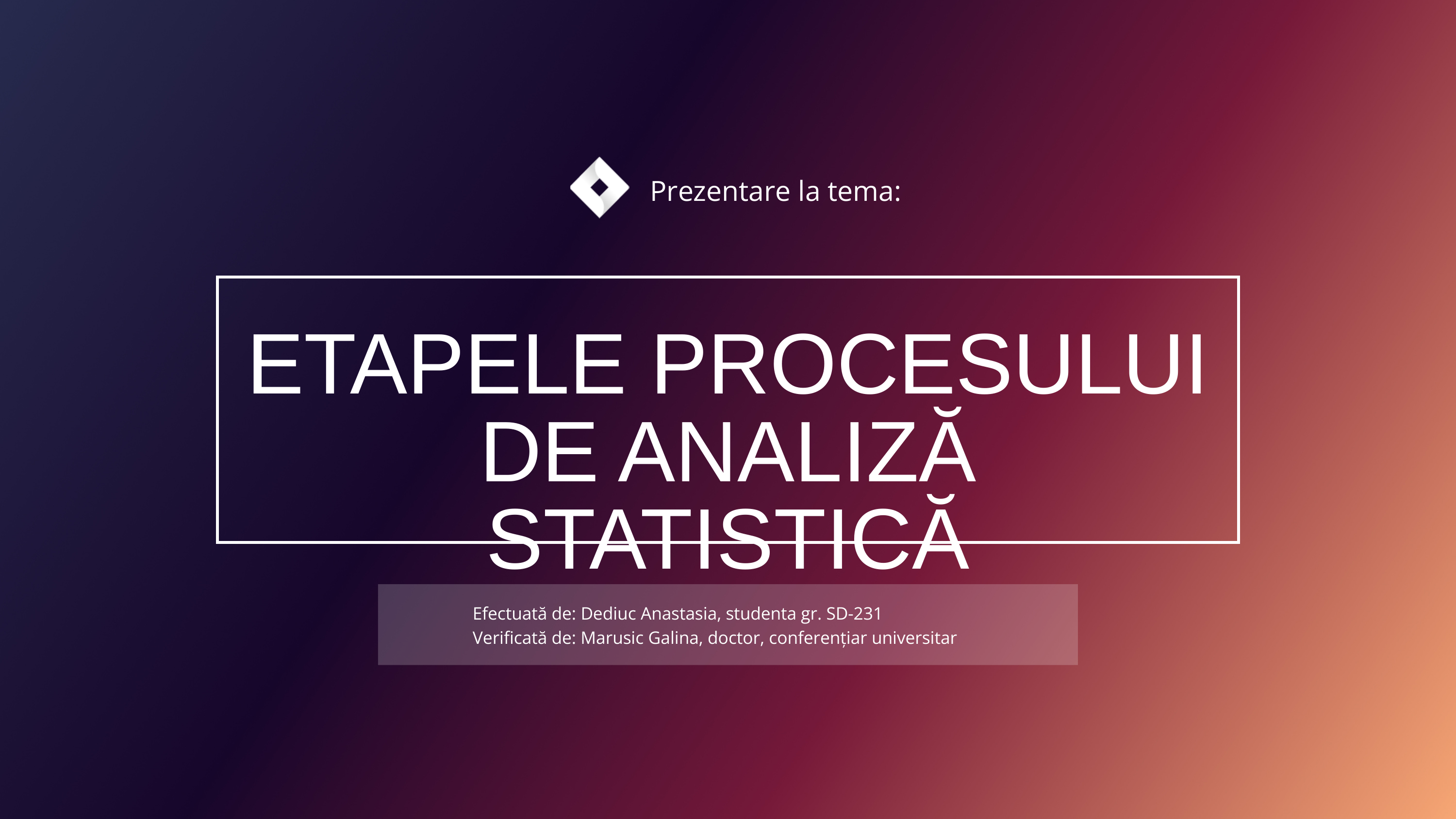

Prezentare la tema:

ETAPELE PROCESULUI DE ANALIZĂ STATISTICĂ

Efectuată de: Dediuc Anastasia, studenta gr. SD-231
Verificată de: Marusic Galina, doctor, conferențiar universitar